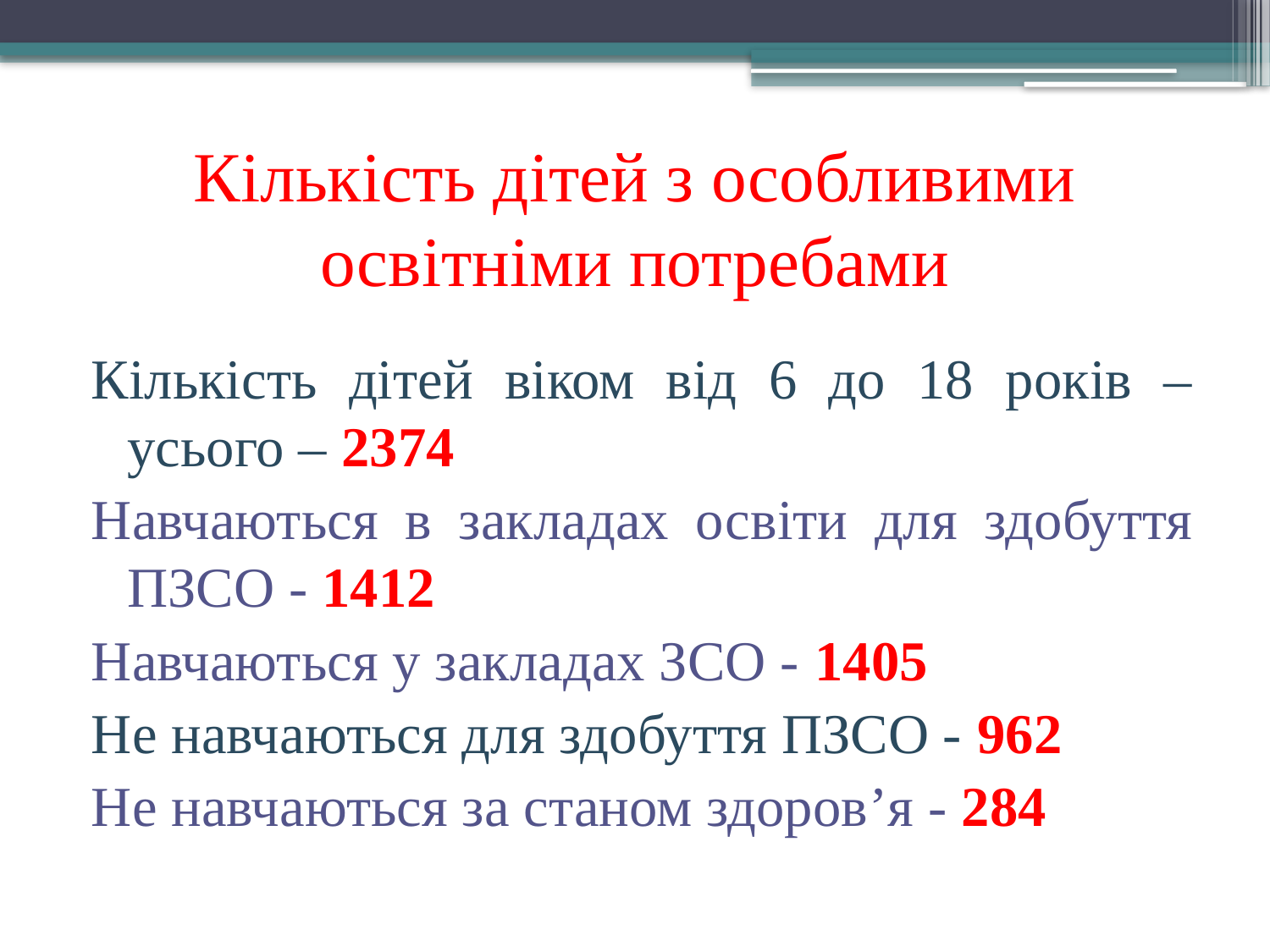

# Кількість дітей з особливими освітніми потребами
Кількість дітей віком від 6 до 18 років – усього – 2374
Навчаються в закладах освіти для здобуття ПЗСО - 1412
Навчаються у закладах ЗСО - 1405
Не навчаються для здобуття ПЗСО - 962
Не навчаються за станом здоров’я - 284